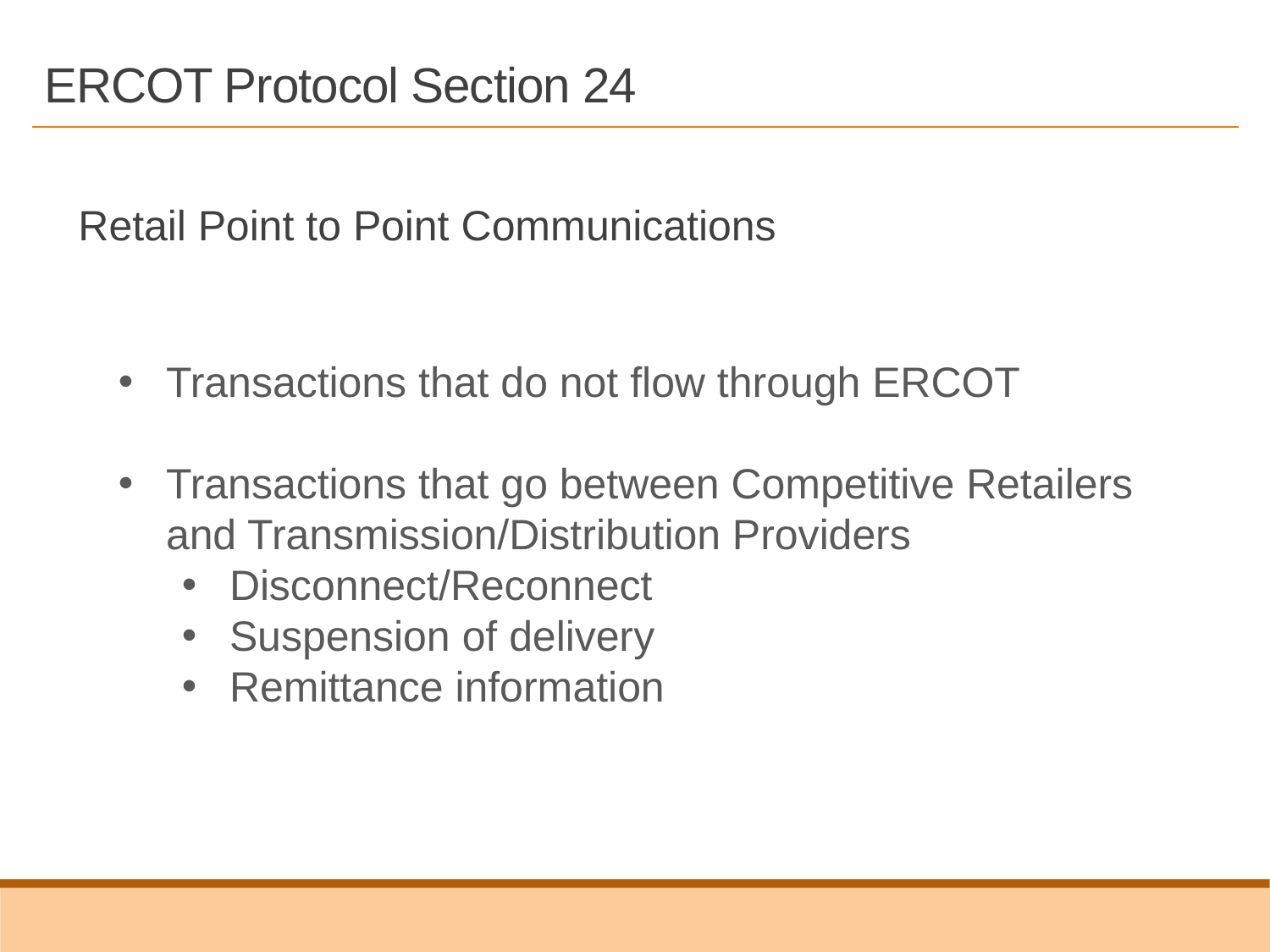

# ERCOT Protocol Section 24
Retail Point to Point Communications
Transactions that do not flow through ERCOT

Transactions that go between Competitive Retailers and Transmission/Distribution Providers
Disconnect/Reconnect
Suspension of delivery
Remittance information